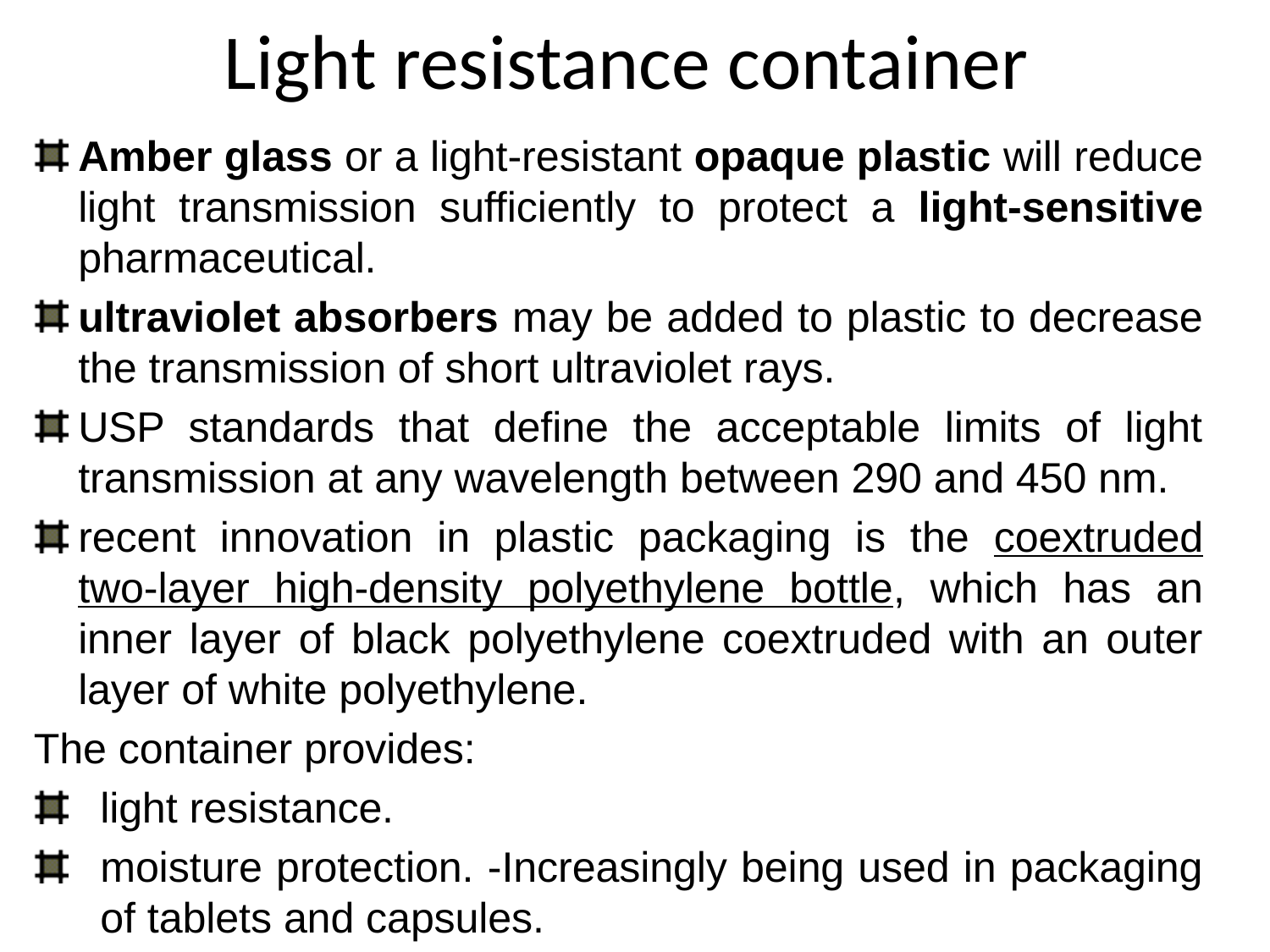

# Light resistance container
Amber glass or a light-resistant opaque plastic will reduce light transmission sufficiently to protect a light-sensitive pharmaceutical.
ultraviolet absorbers may be added to plastic to decrease the transmission of short ultraviolet rays.
USP standards that define the acceptable limits of light transmission at any wavelength between 290 and 450 nm.
recent innovation in plastic packaging is the coextruded two-layer high-density polyethylene bottle, which has an inner layer of black polyethylene coextruded with an outer layer of white polyethylene.
The container provides:
light resistance.
moisture protection. -Increasingly being used in packaging of tablets and capsules.